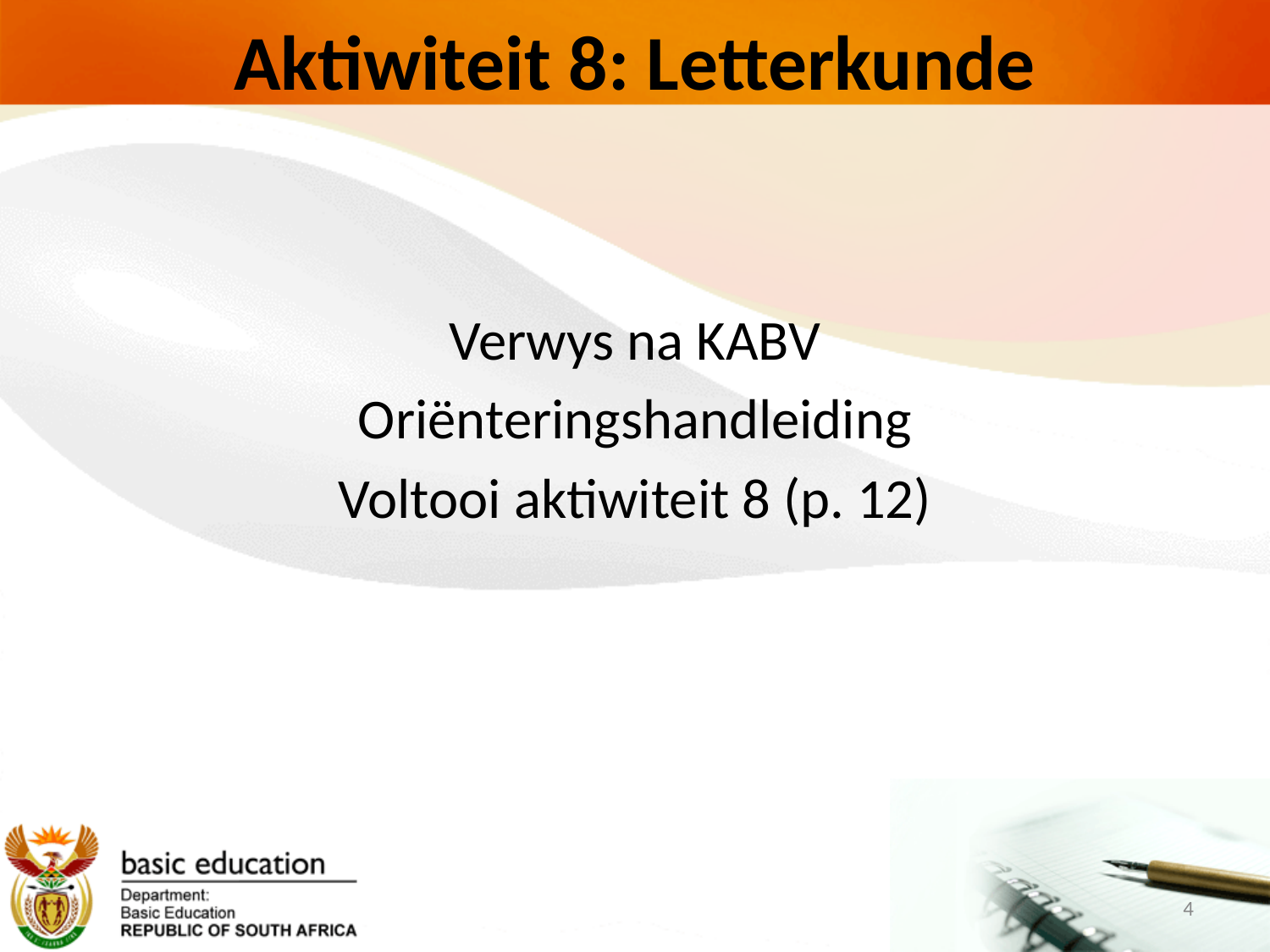

# Aktiwiteit 8: Letterkunde
Verwys na KABV
Oriënteringshandleiding
Voltooi aktiwiteit 8 (p. 12)

4